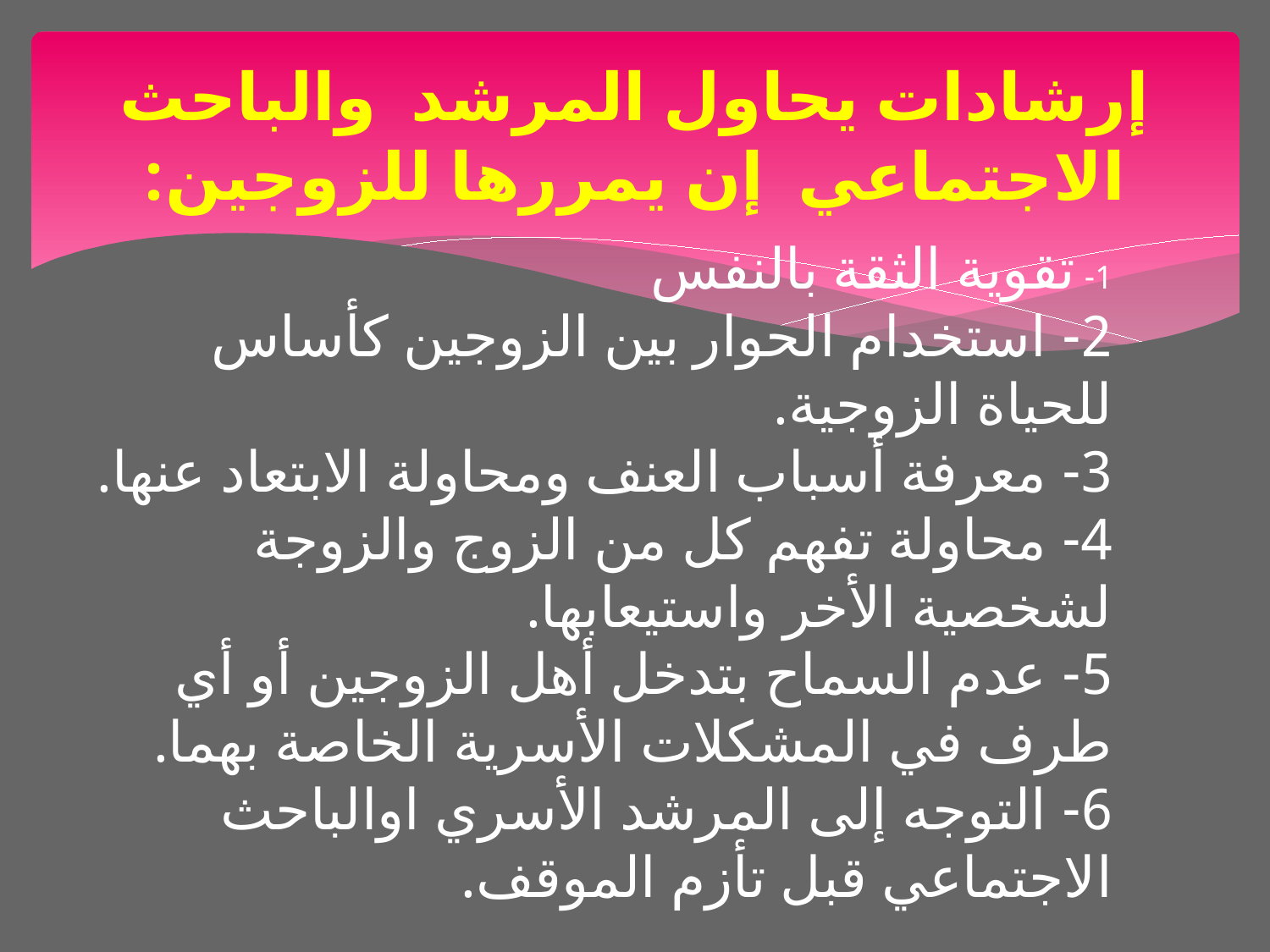

# إرشادات يحاول المرشد  والباحث الاجتماعي  إن يمررها للزوجين:
1- تقوية الثقة بالنفس
2- استخدام الحوار بين الزوجين كأساس للحياة الزوجية.
3- معرفة أسباب العنف ومحاولة الابتعاد عنها.
4- محاولة تفهم كل من الزوج والزوجة لشخصية الأخر واستيعابها.
5- عدم السماح بتدخل أهل الزوجين أو أي طرف في المشكلات الأسرية الخاصة بهما.
6- التوجه إلى المرشد الأسري اوالباحث الاجتماعي قبل تأزم الموقف.